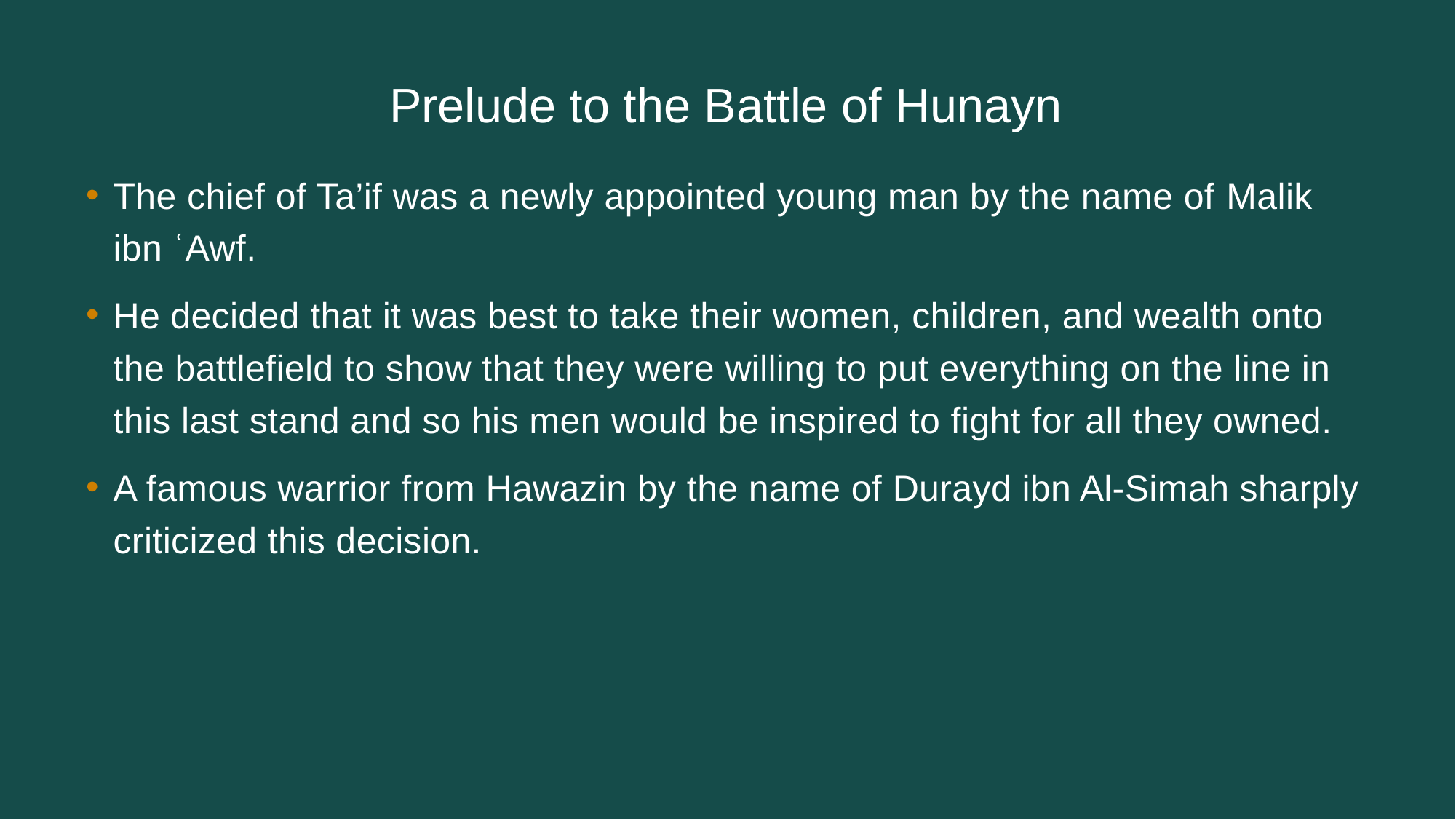

# Prelude to the Battle of Hunayn
The chief of Ta’if was a newly appointed young man by the name of Malik ibn ʿAwf.
He decided that it was best to take their women, children, and wealth onto the battlefield to show that they were willing to put everything on the line in this last stand and so his men would be inspired to fight for all they owned.
A famous warrior from Hawazin by the name of Durayd ibn Al-Simah sharply criticized this decision.